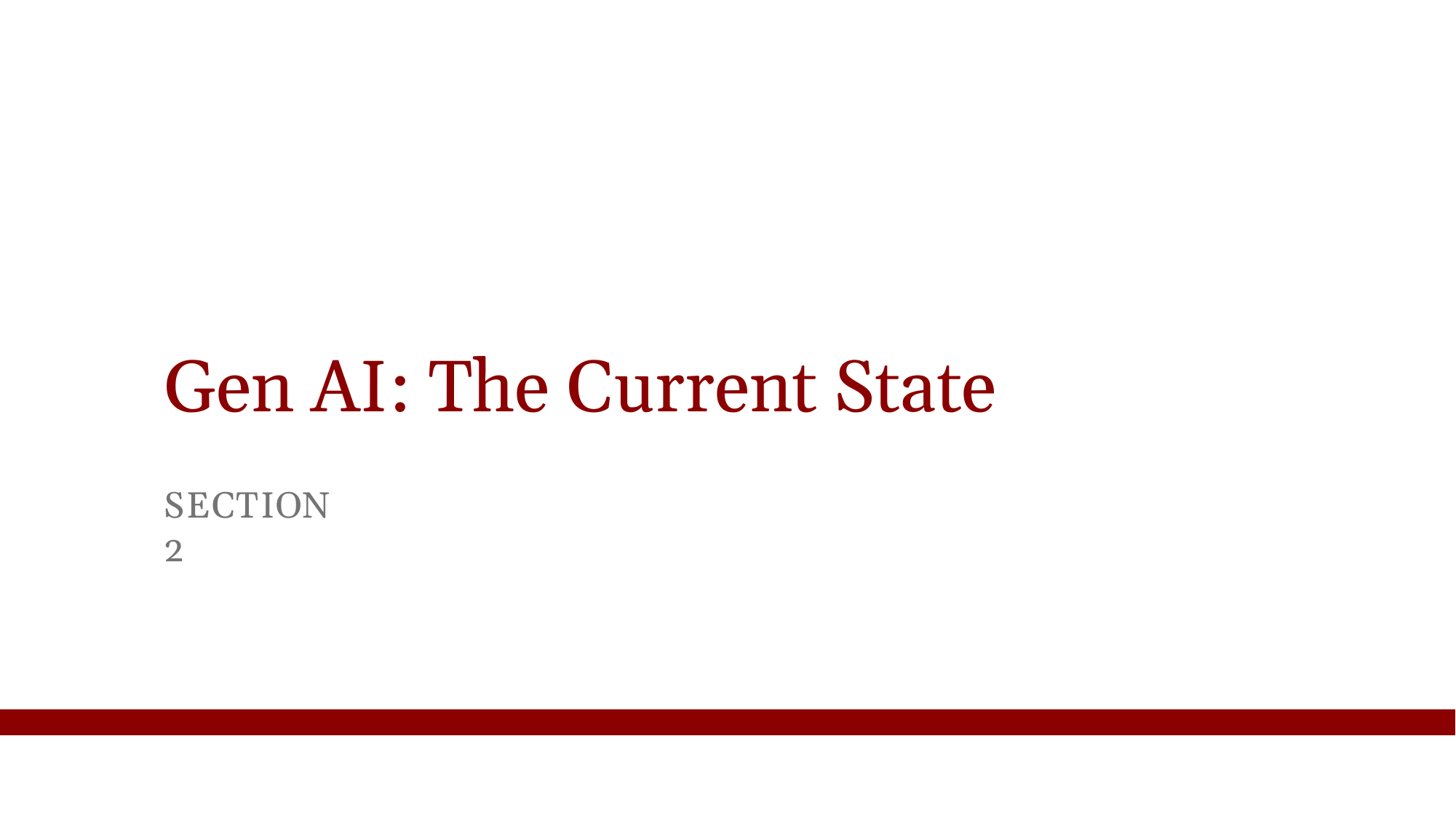

Gen AI: The Current State
SECTION 2